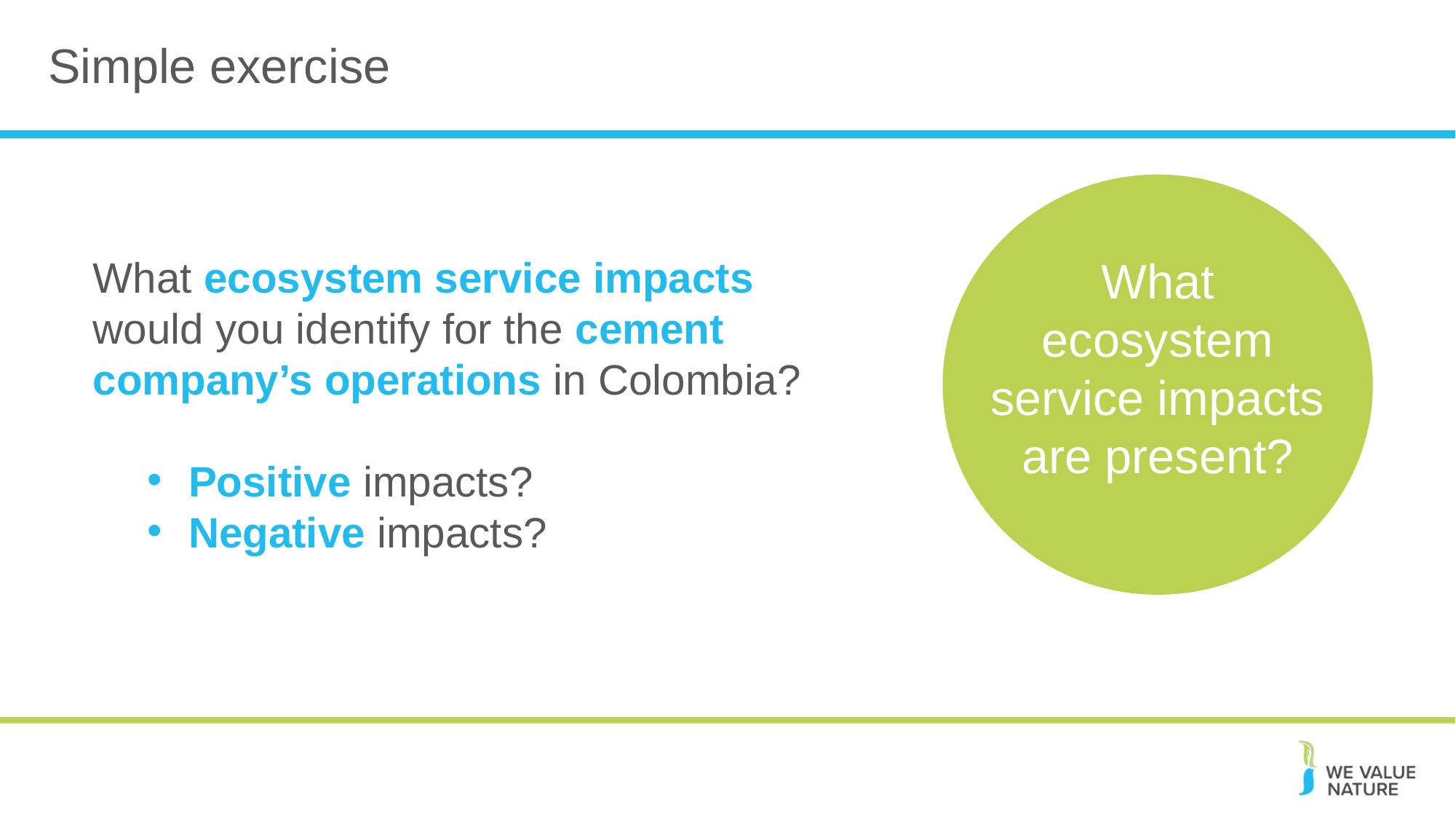

# Simple exercise

What ecosystem service impacts would you identify for the cement company’s operations in Colombia?

Positive impacts?
Negative impacts?
What ecosystem service impacts are present?